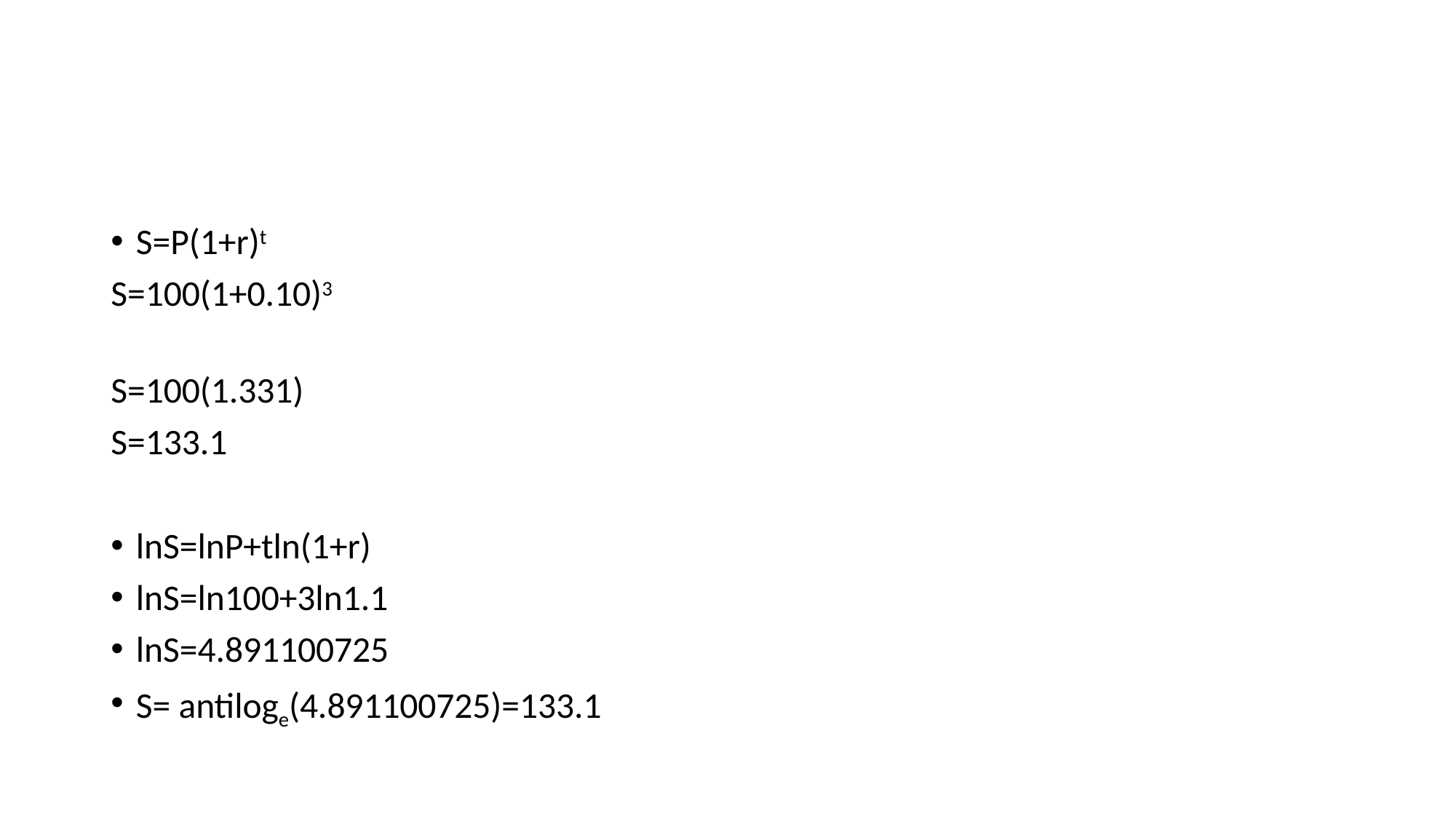

#
S=P(1+r)t
S=100(1+0.10)3

S=100(1.331)
S=133.1

lnS=lnP+tln(1+r)
lnS=ln100+3ln1.1
lnS=4.891100725
S= antiloge(4.891100725)=133.1